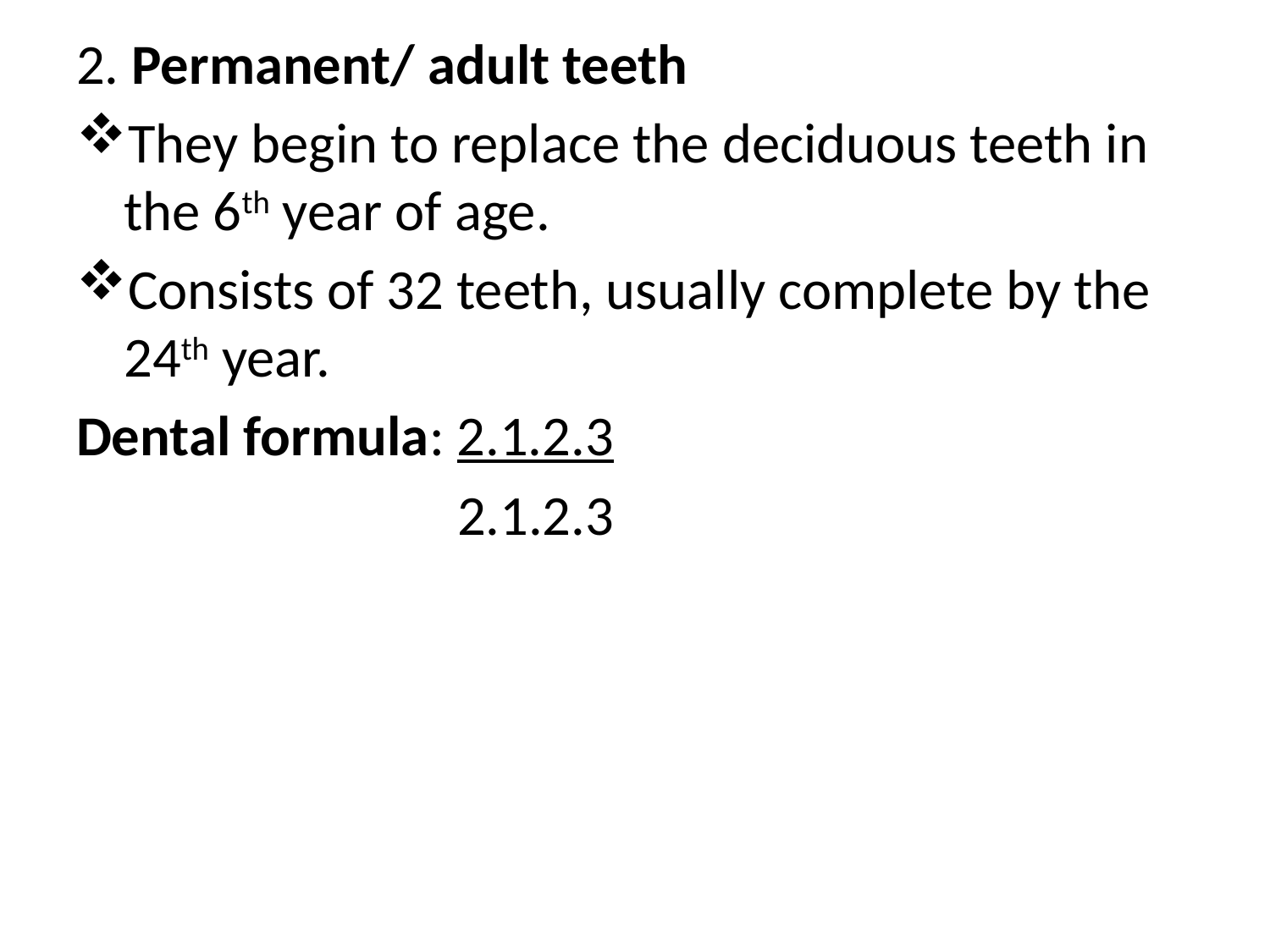

#
2. Permanent/ adult teeth
They begin to replace the deciduous teeth in the 6th year of age.
Consists of 32 teeth, usually complete by the 24th year.
Dental formula: 2.1.2.3
                              2.1.2.3